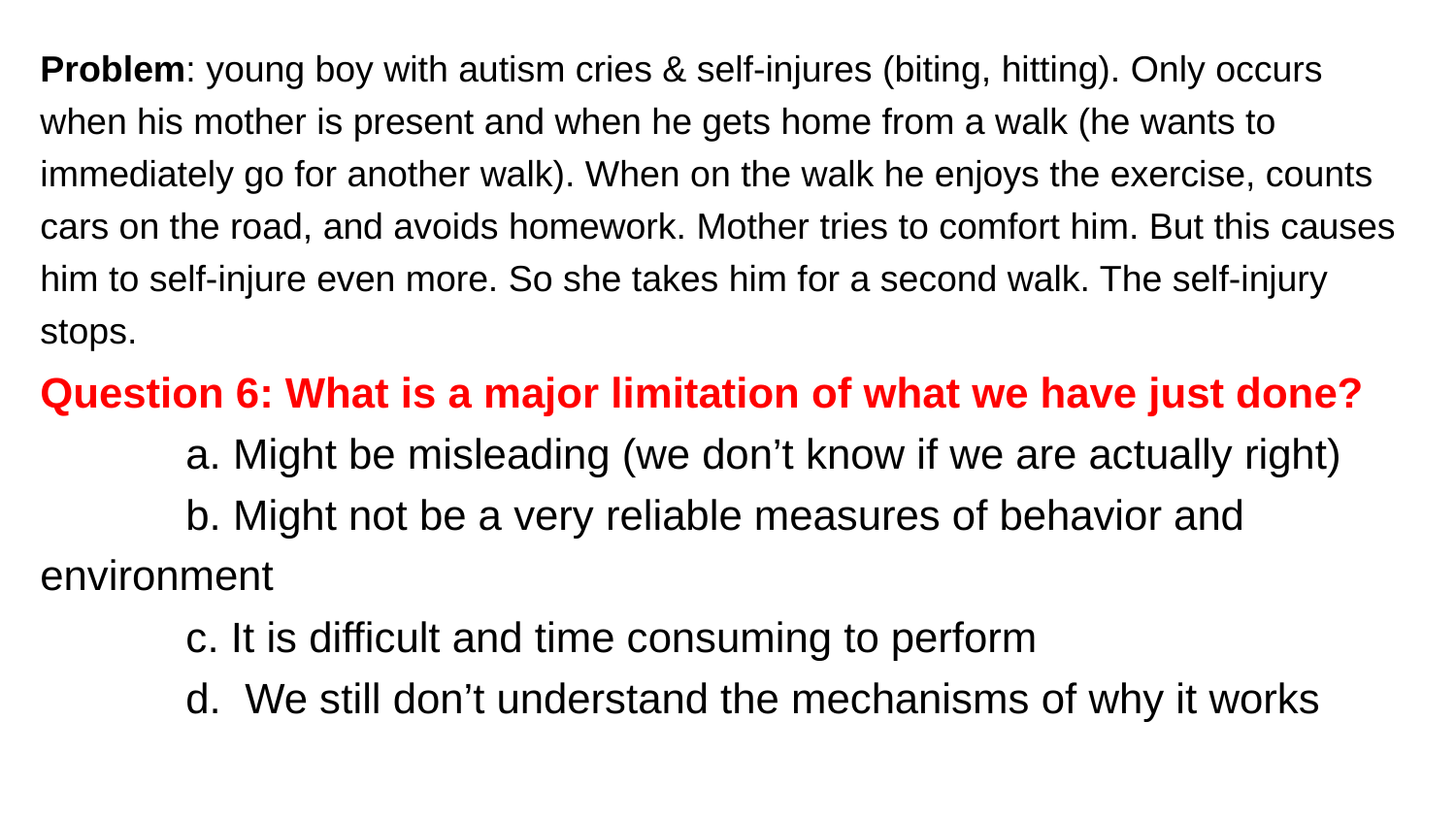

Problem: young boy with autism cries & self-injures (biting, hitting). Only occurs when his mother is present and when he gets home from a walk (he wants to immediately go for another walk). When on the walk he enjoys the exercise, counts cars on the road, and avoids homework. Mother tries to comfort him. But this causes him to self-injure even more. So she takes him for a second walk. The self-injury stops.
Question 6: What is a major limitation of what we have just done?
	a. Might be misleading (we don’t know if we are actually right)
	b. Might not be a very reliable measures of behavior and 	environment
	c. It is difficult and time consuming to perform
	d.  We still don’t understand the mechanisms of why it works